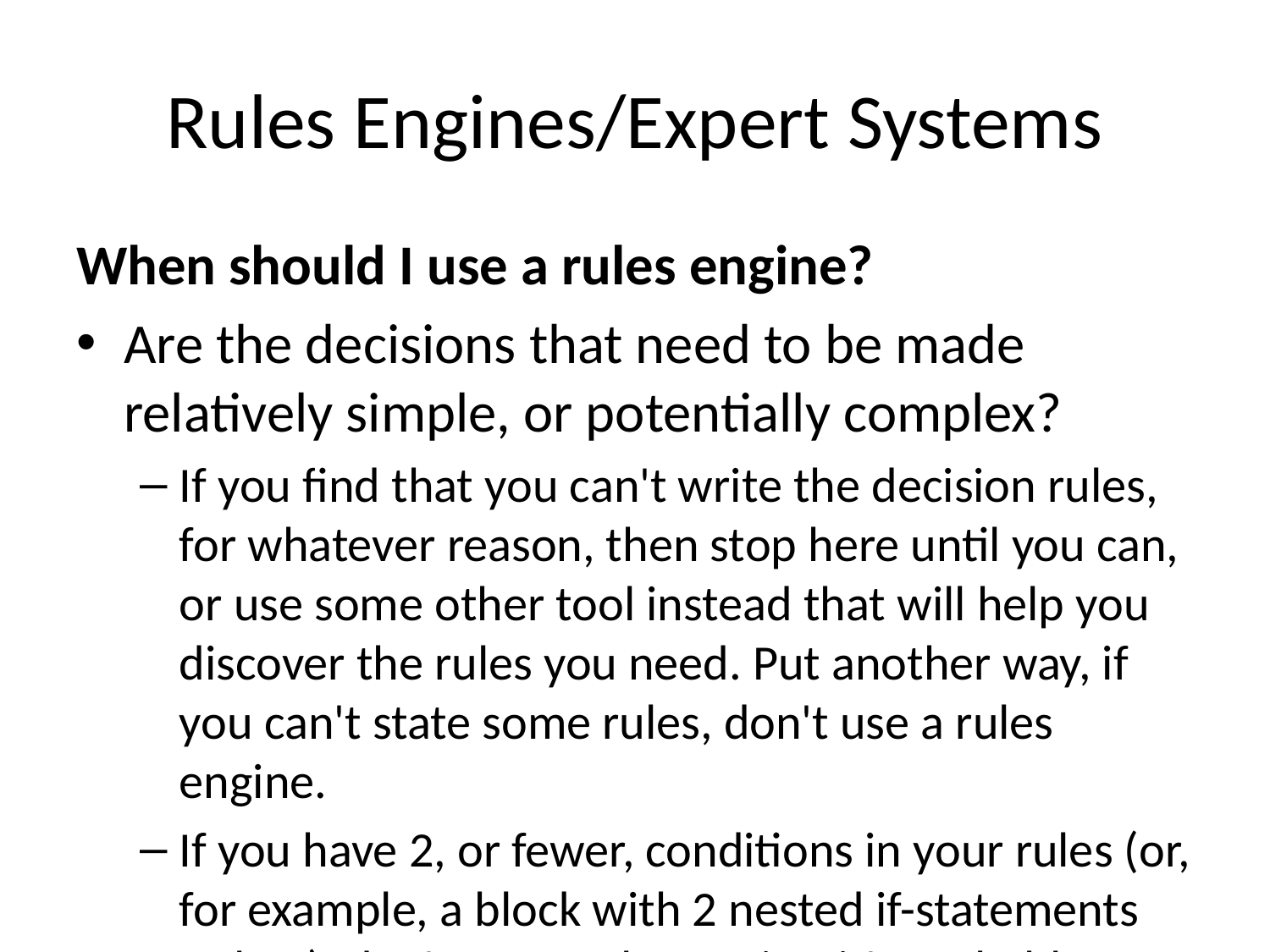

# Rules Engines/Expert Systems
When should I use a rules engine?
Are the decisions that need to be made relatively simple, or potentially complex?
If you find that you can't write the decision rules, for whatever reason, then stop here until you can, or use some other tool instead that will help you discover the rules you need. Put another way, if you can't state some rules, don't use a rules engine.
If you have 2, or fewer, conditions in your rules (or, for example, a block with 2 nested if-statements or less), don't use a rules engine-it's probably overkill.
If you have 3 or more conditions in your rules (or, for example, a block with 3 or more nested if-statements in pseudo-code), then consider using a rules engine.